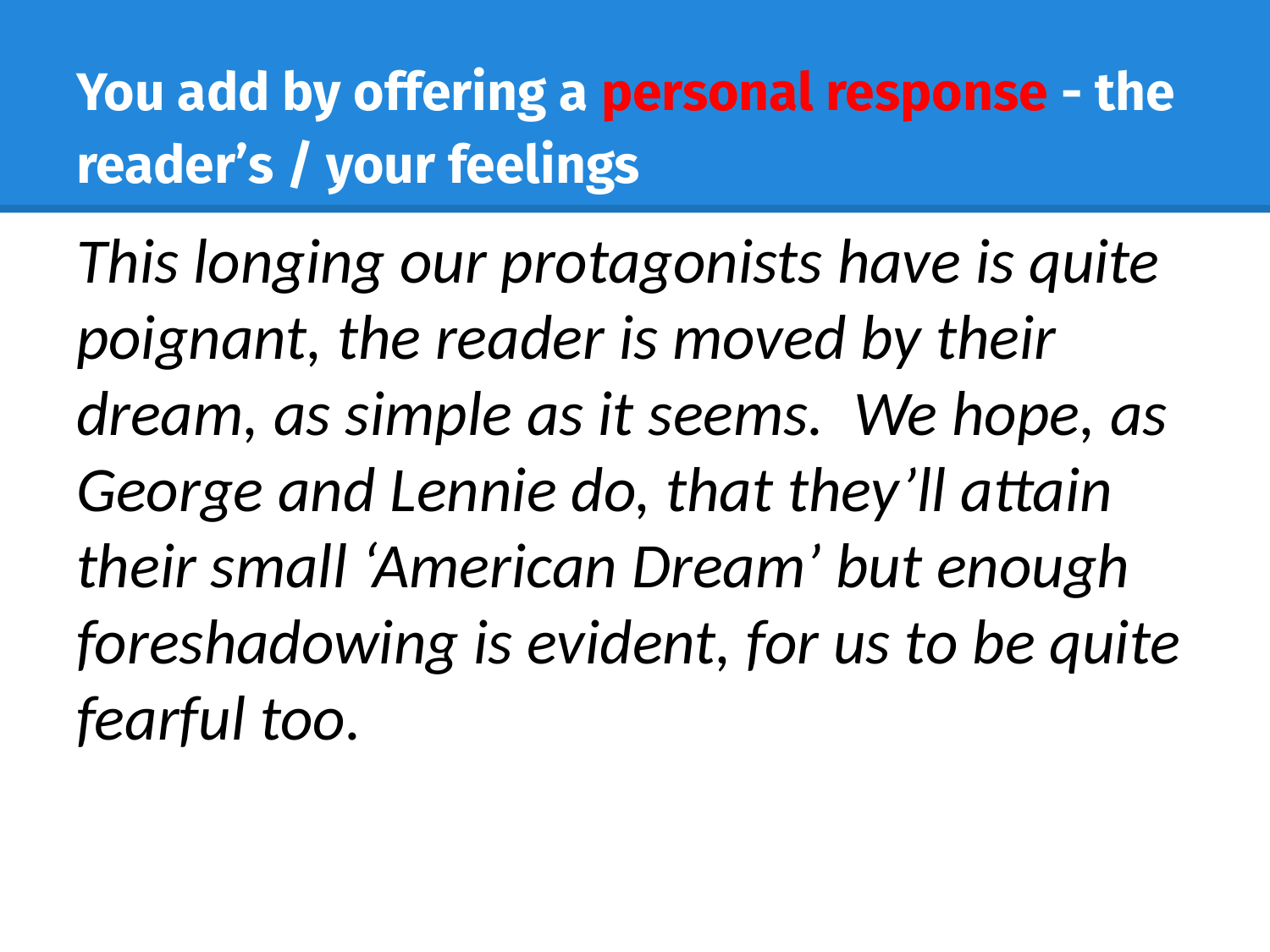

# You add by offering a personal response - the reader’s / your feelings
This longing our protagonists have is quite poignant, the reader is moved by their dream, as simple as it seems.  We hope, as George and Lennie do, that they’ll attain their small ‘American Dream’ but enough foreshadowing is evident, for us to be quite fearful too.